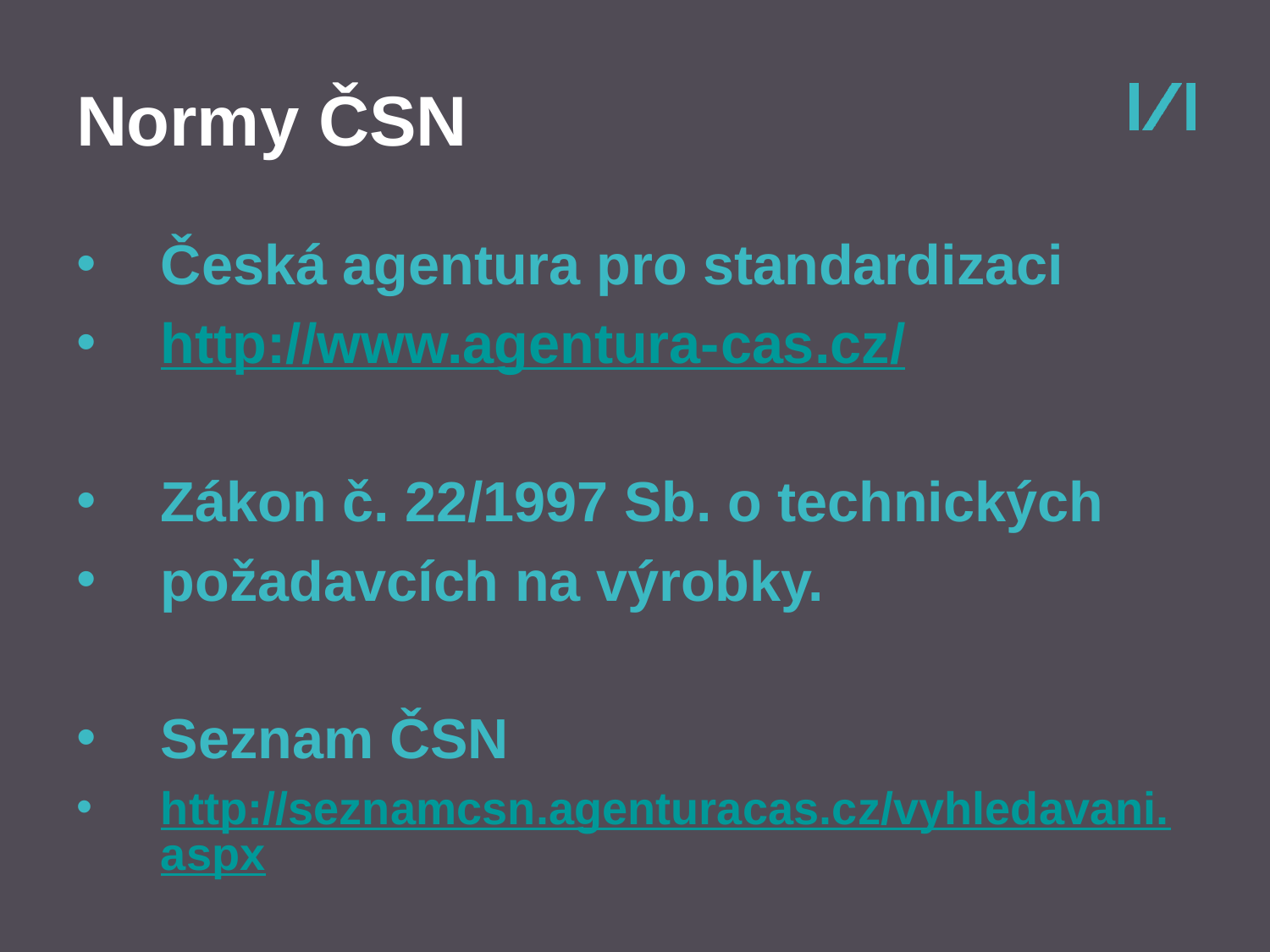

# Normy ČSN
Česká agentura pro standardizaci
http://www.agentura-cas.cz/

Zákon č. 22/1997 Sb. o technických
požadavcích na výrobky.

Seznam ČSN
http://seznamcsn.agenturacas.cz/vyhledavani.aspx